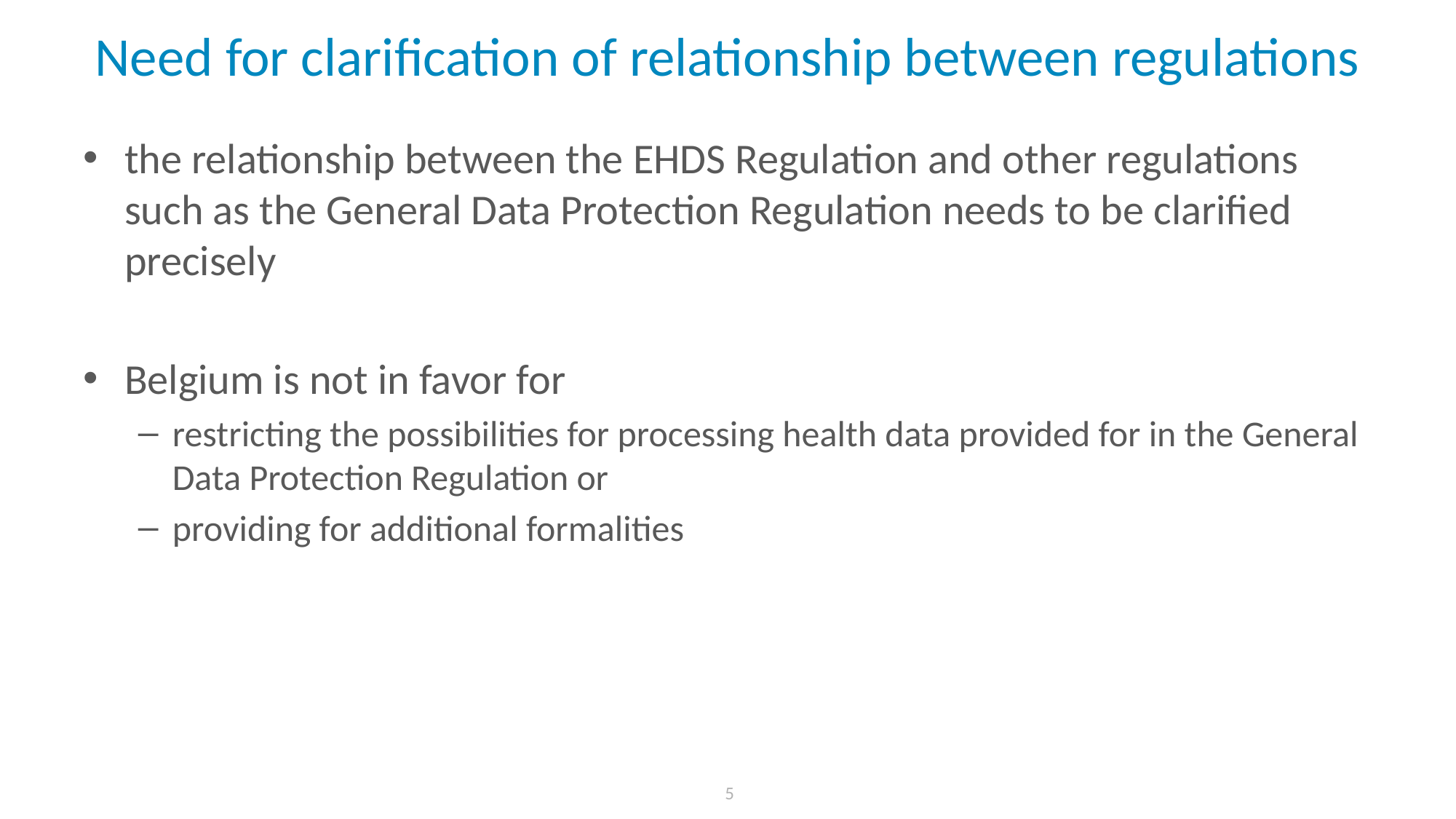

# Need for clarification of relationship between regulations
the relationship between the EHDS Regulation and other regulations such as the General Data Protection Regulation needs to be clarified precisely

Belgium is not in favor for
restricting the possibilities for processing health data provided for in the General Data Protection Regulation or
providing for additional formalities

 5